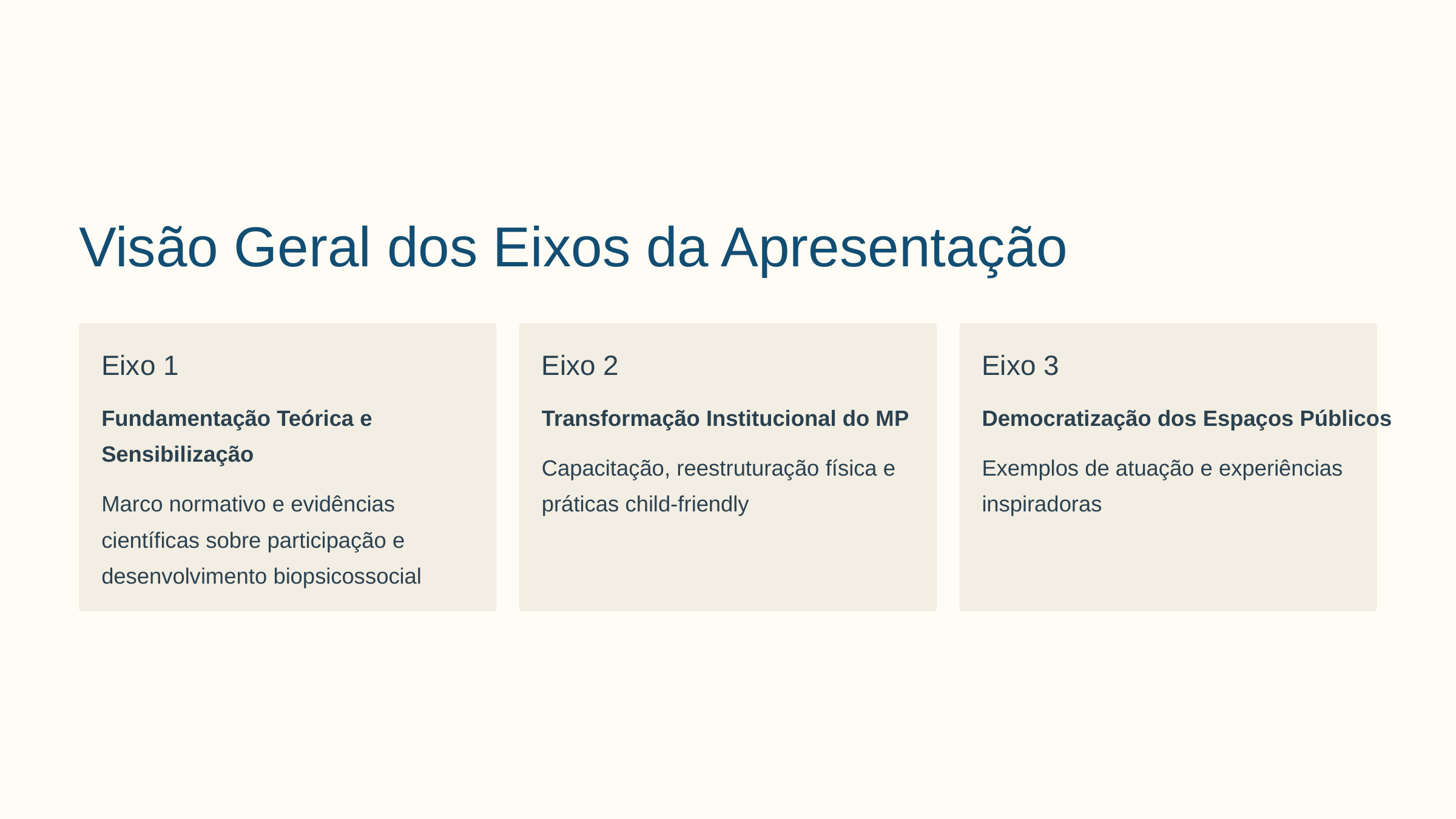

Visão Geral dos Eixos da Apresentação

Eixo 1
Eixo 2
Eixo 3
Fundamentação Teórica e Sensibilização
Transformação Institucional do MP
Democratização dos Espaços Públicos
Capacitação, reestruturação física e práticas child-friendly
Exemplos de atuação e experiências inspiradoras
Marco normativo e evidências científicas sobre participação e desenvolvimento biopsicossocial